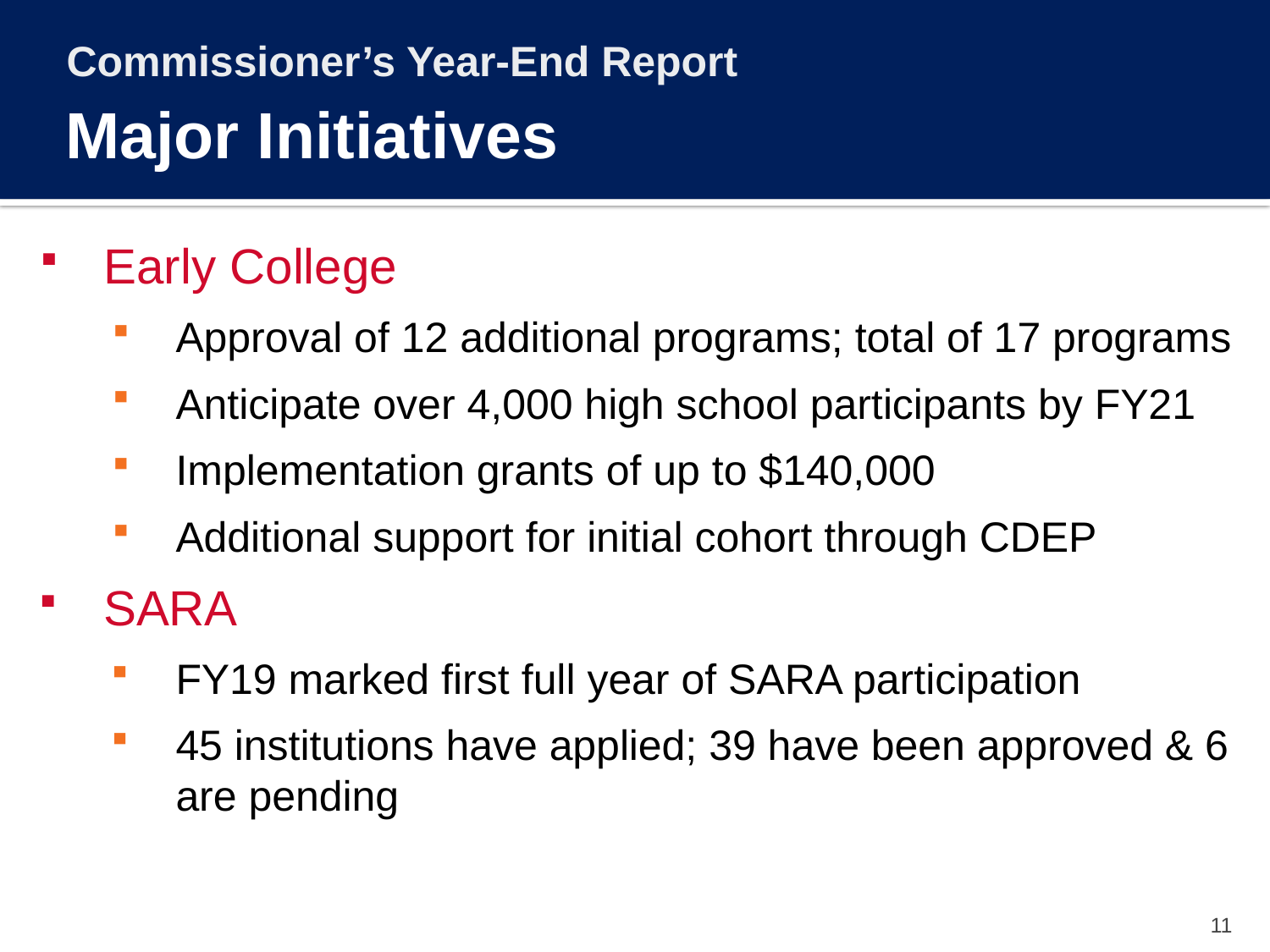

Commissioner’s Year-End Report
# Major Initiatives
Early College
Approval of 12 additional programs; total of 17 programs
Anticipate over 4,000 high school participants by FY21
Implementation grants of up to $140,000
Additional support for initial cohort through CDEP
SARA
FY19 marked first full year of SARA participation
45 institutions have applied; 39 have been approved & 6 are pending